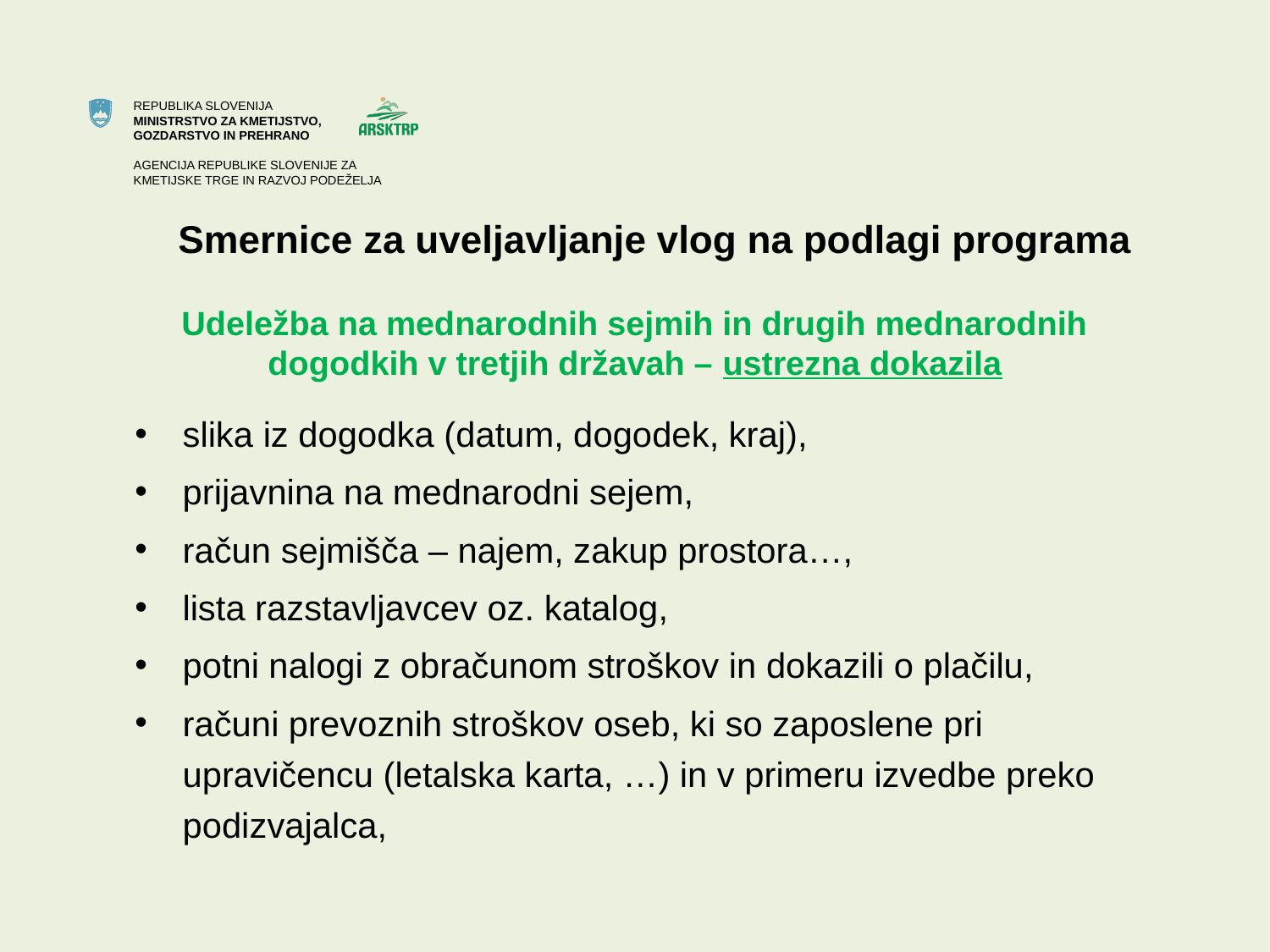

# Smernice za uveljavljanje vlog na podlagi programa
Udeležba na mednarodnih sejmih in drugih mednarodnih dogodkih v tretjih državah – ustrezna dokazila

slika iz dogodka (datum, dogodek, kraj),
prijavnina na mednarodni sejem,
račun sejmišča – najem, zakup prostora…,
lista razstavljavcev oz. katalog,
potni nalogi z obračunom stroškov in dokazili o plačilu,
računi prevoznih stroškov oseb, ki so zaposlene pri upravičencu (letalska karta, …) in v primeru izvedbe preko podizvajalca,